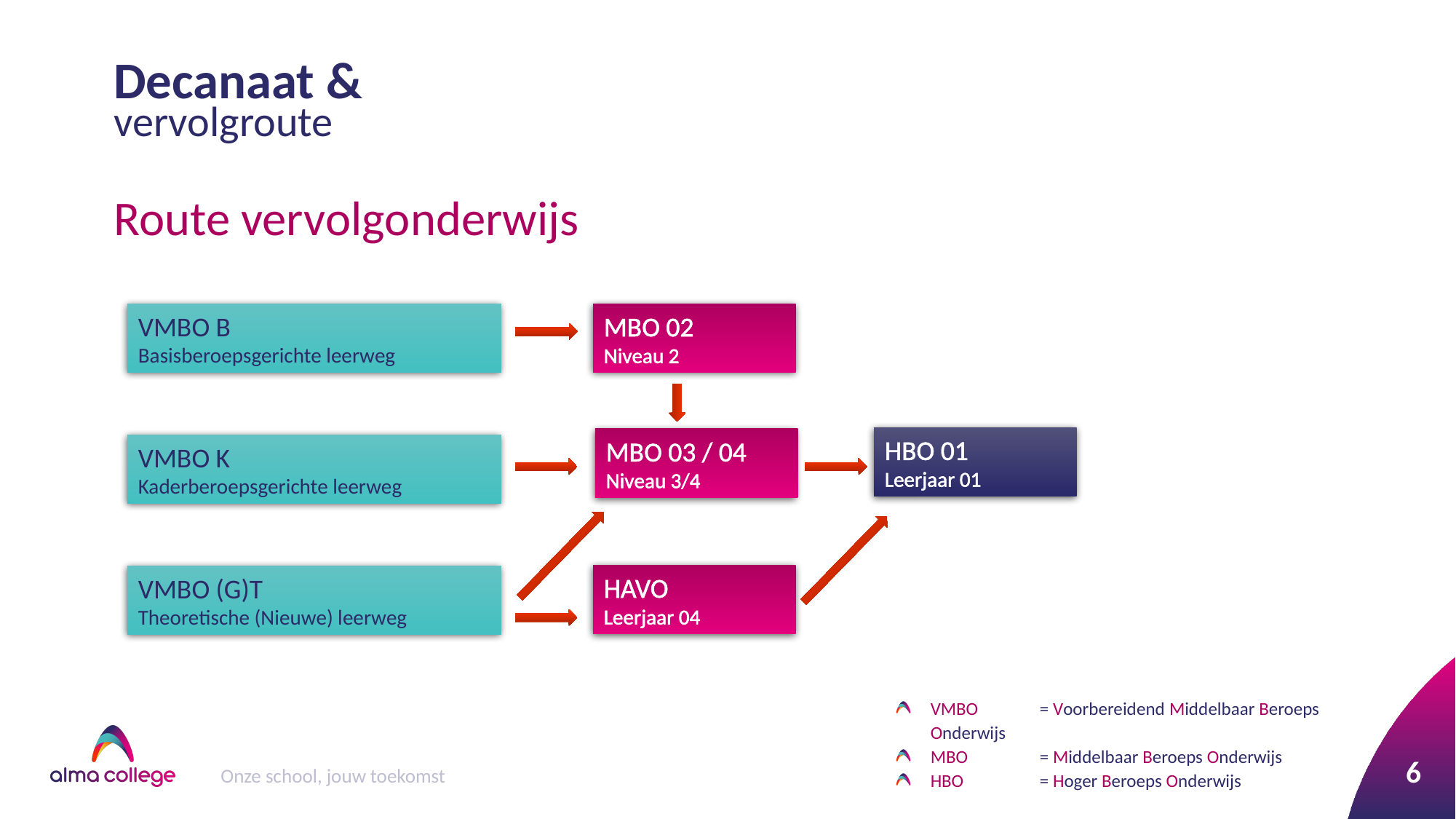

# Decanaat &
vervolgroute
Route vervolgonderwijs
VMBO B
Basisberoepsgerichte leerweg
MBO 02
Niveau 2

HBO 01
Leerjaar 01
MBO 03 / 04
Niveau 3/4
VMBO K
Kaderberoepsgerichte leerweg

HAVO
Leerjaar 04
VMBO (G)T
Theoretische (Nieuwe) leerweg

VMBO  	= Voorbereidend Middelbaar Beroeps Onderwijs
MBO    	= Middelbaar Beroeps Onderwijs
HBO    	= Hoger Beroeps Onderwijs

6
Onze school, jouw toekomst